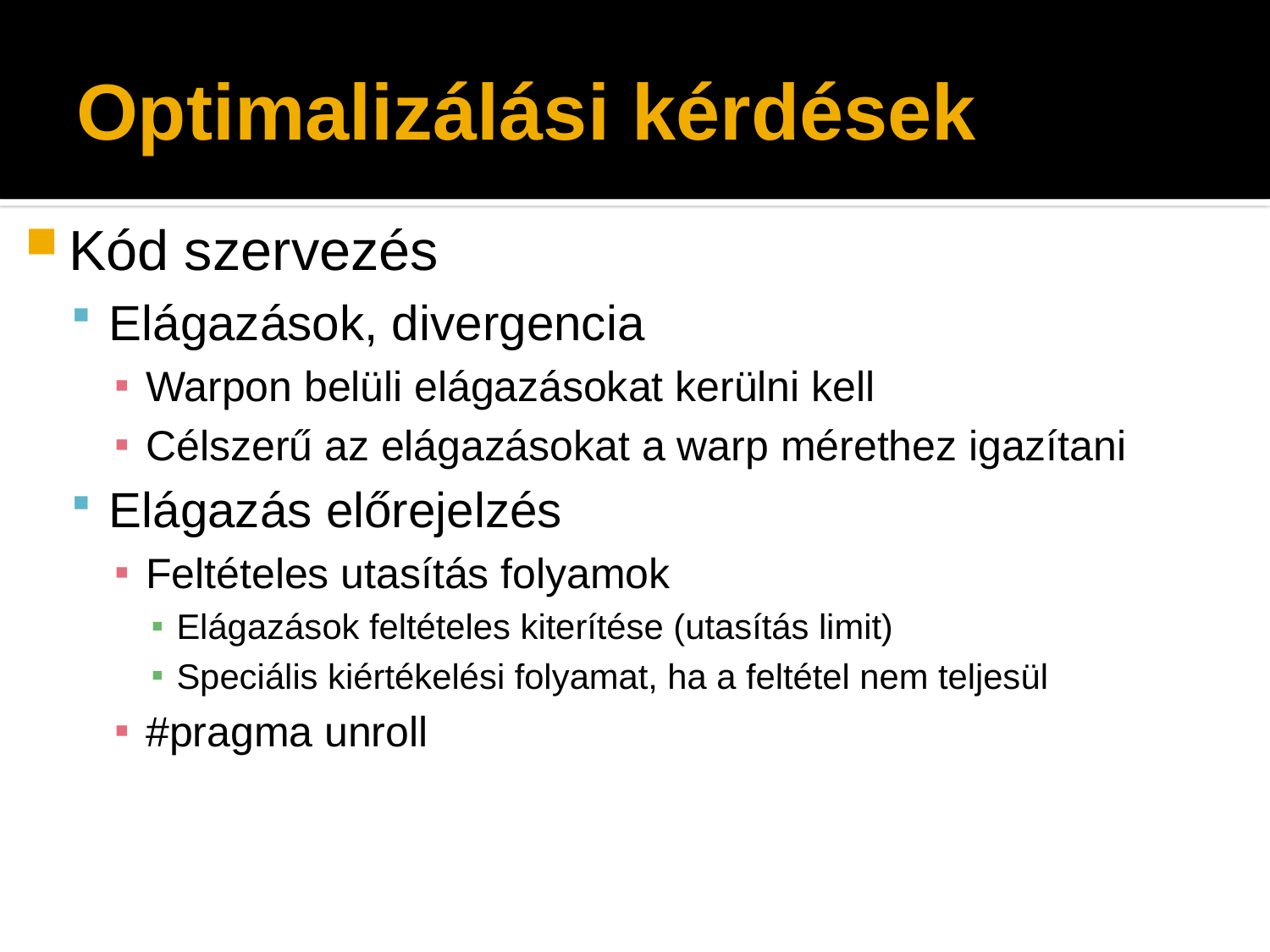

cudaMemcpyAsync(a_d, a_h, size, cudaMemcpyHostToDevice, 0); kernel<<<grid, block>>>(a_d); cpuFunction();
# Optimalizálási kérdések
Kód szervezés
Elágazások, divergencia
Warpon belüli elágazásokat kerülni kell
Célszerű az elágazásokat a warp mérethez igazítani
Elágazás előrejelzés
Feltételes utasítás folyamok
Elágazások feltételes kiterítése (utasítás limit)
Speciális kiértékelési folyamat, ha a feltétel nem teljesül
#pragma unroll